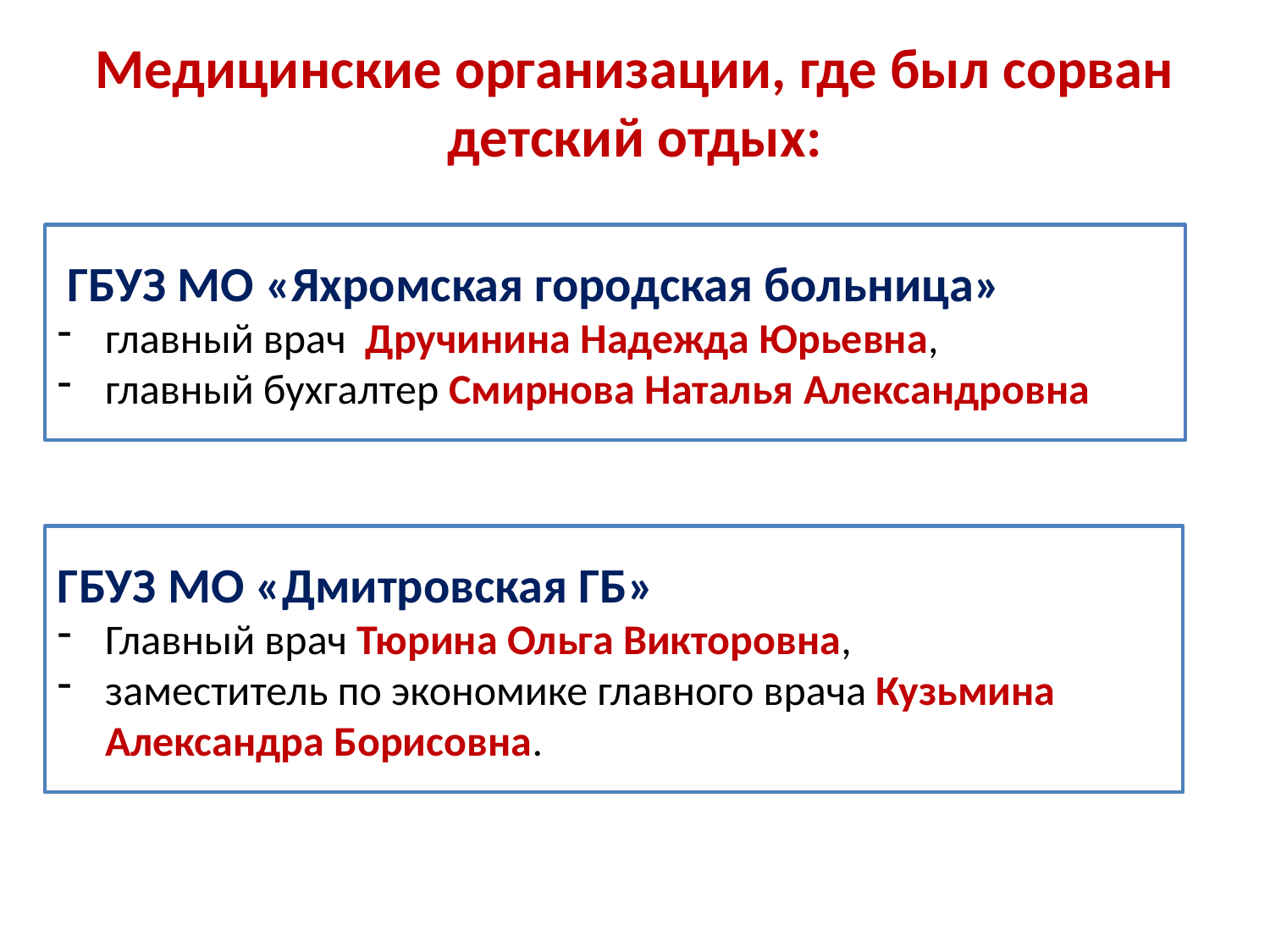

Медицинские организации, где был сорван детский отдых:

 ГБУЗ МО «Яхромская городская больница»
главный врач  Дручинина Надежда Юрьевна,
главный бухгалтер Смирнова Наталья Александровна

ГБУЗ МО «Дмитровская ГБ»
Главный врач Тюрина Ольга Викторовна,
заместитель по экономике главного врача Кузьмина Александра Борисовна.